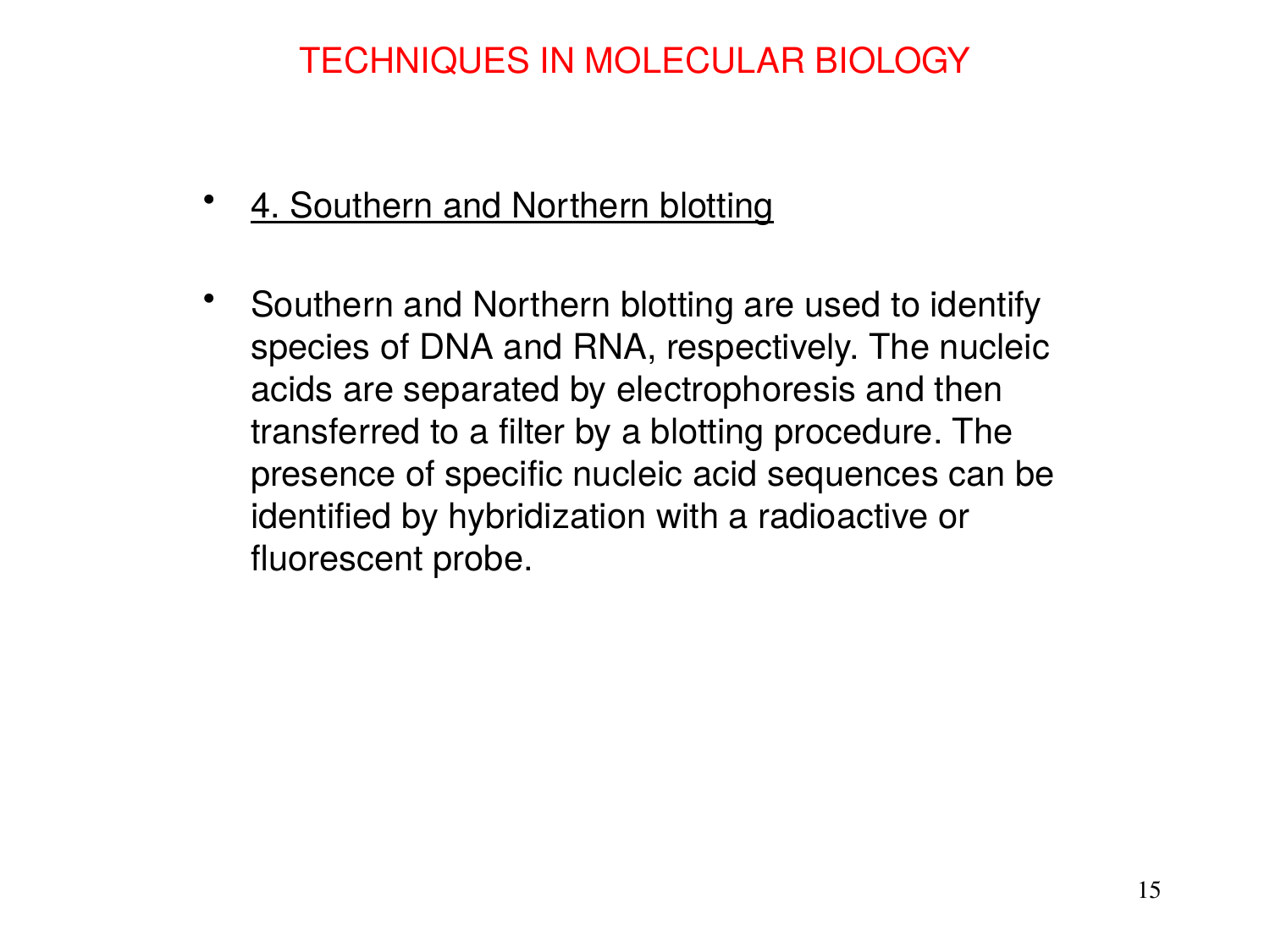

TECHNIQUES IN MOLECULAR BIOLOGY

4. Southern and Northern blotting

Southern and Northern blotting are used to identify species of DNA and RNA, respectively. The nucleic acids are separated by electrophoresis and then transferred to a filter by a blotting procedure. The presence of specific nucleic acid sequences can be identified by hybridization with a radioactive or fluorescent probe.

15